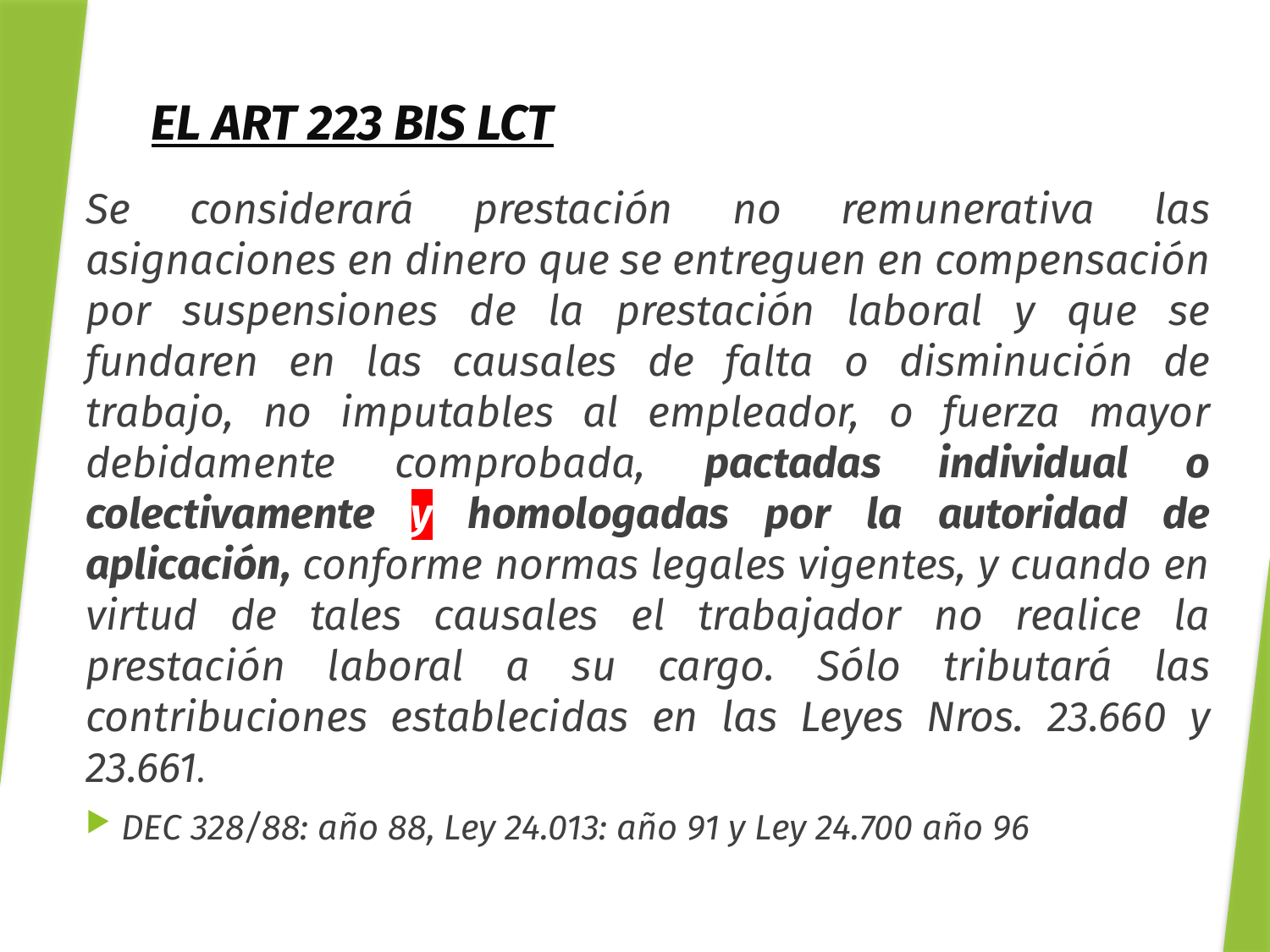

# EL ART 223 BIS LCT
Se considerará prestación no remunerativa las asignaciones en dinero que se entreguen en compensación por suspensiones de la prestación laboral y que se fundaren en las causales de falta o disminución de trabajo, no imputables al empleador, o fuerza mayor debidamente comprobada, pactadas individual o colectivamente y homologadas por la autoridad de aplicación, conforme normas legales vigentes, y cuando en virtud de tales causales el trabajador no realice la prestación laboral a su cargo. Sólo tributará las contribuciones establecidas en las Leyes Nros. 23.660 y 23.661.
DEC 328/88: año 88, Ley 24.013: año 91 y Ley 24.700 año 96